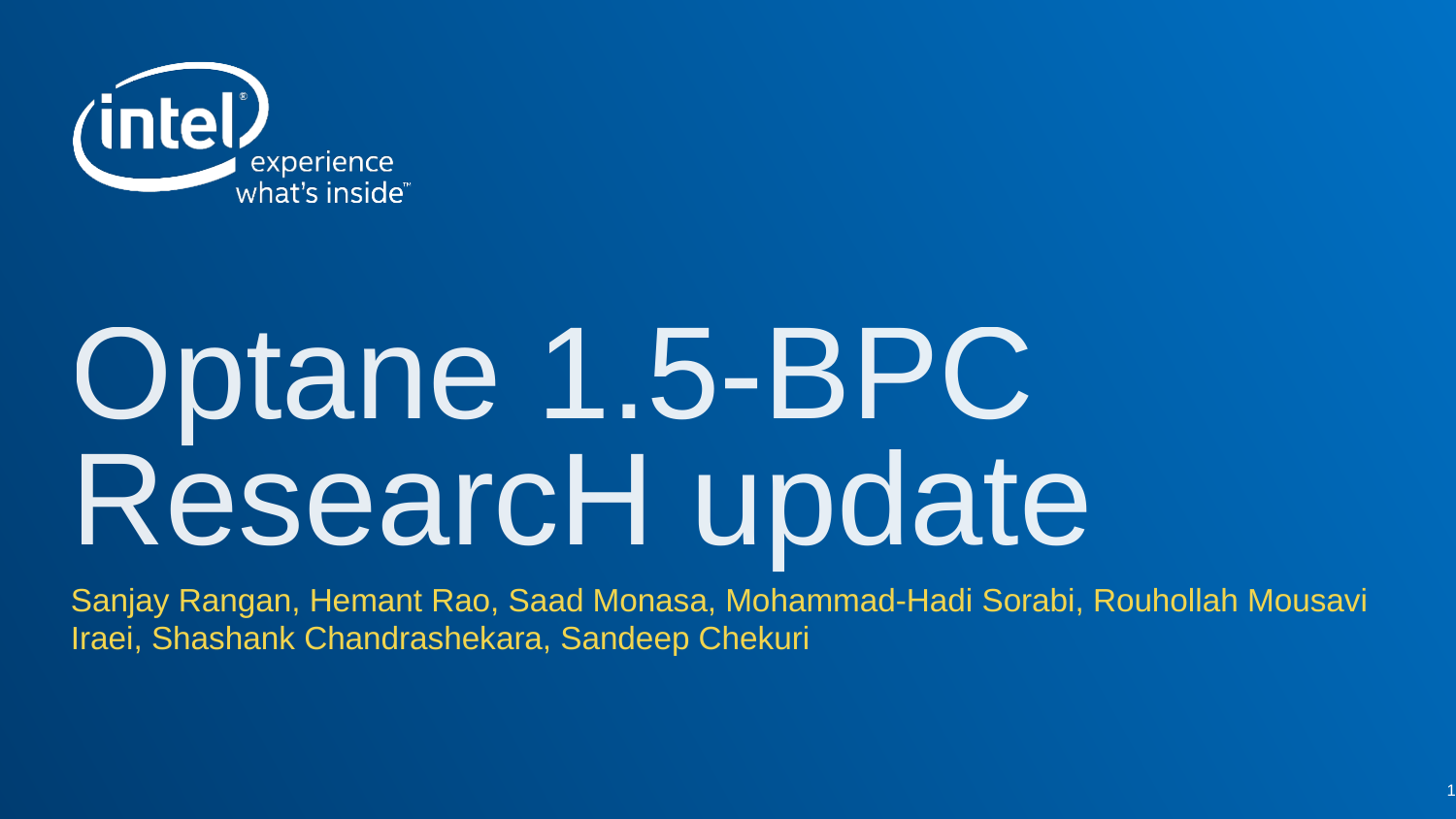

# Optane 1.5-BPC ResearcH update
Sanjay Rangan, Hemant Rao, Saad Monasa, Mohammad-Hadi Sorabi, Rouhollah Mousavi Iraei, Shashank Chandrashekara, Sandeep Chekuri
1